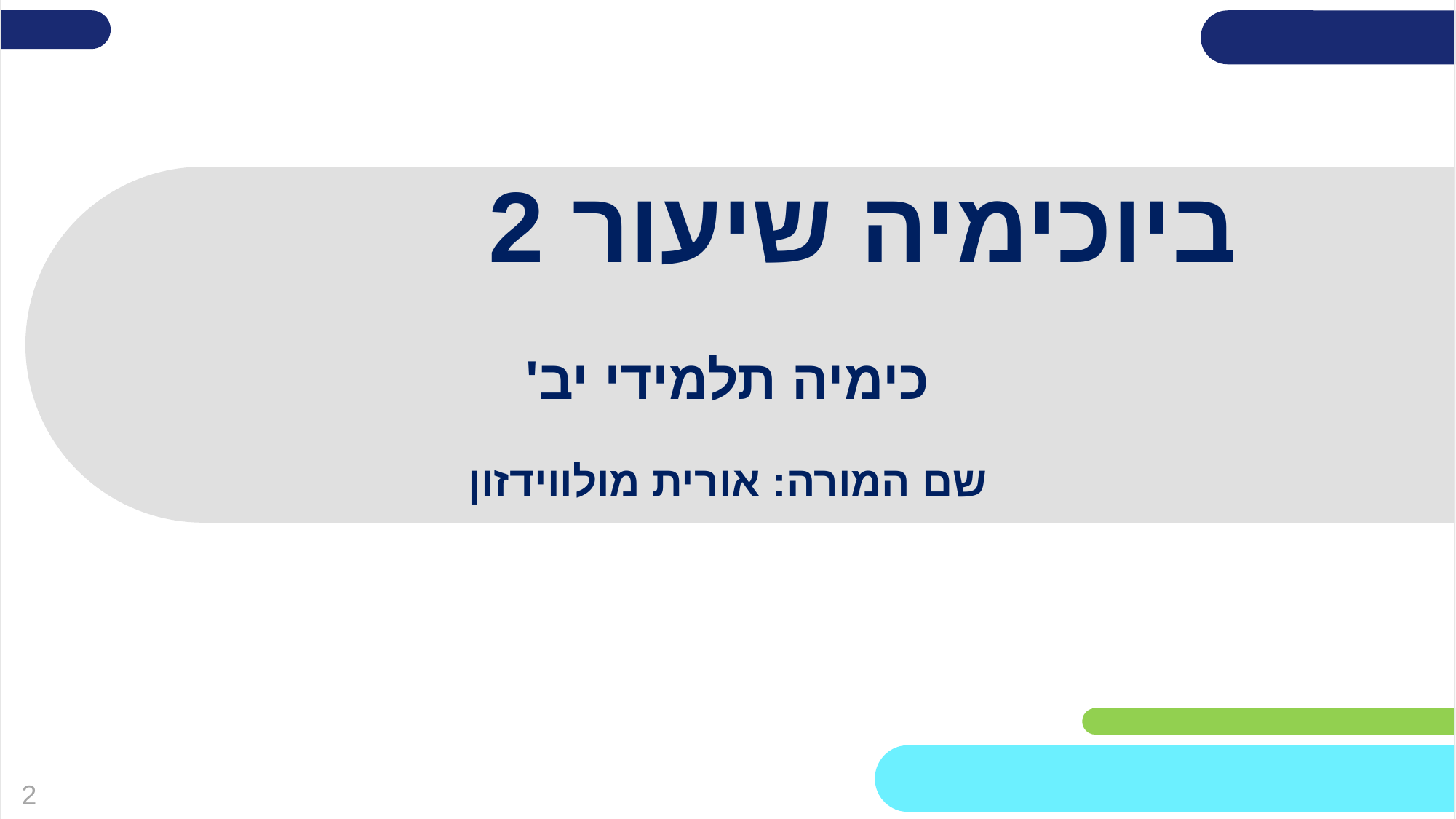

# ביוכימיה שיעור 2
כימיה תלמידי יב'
שם המורה: אורית מולווידזון